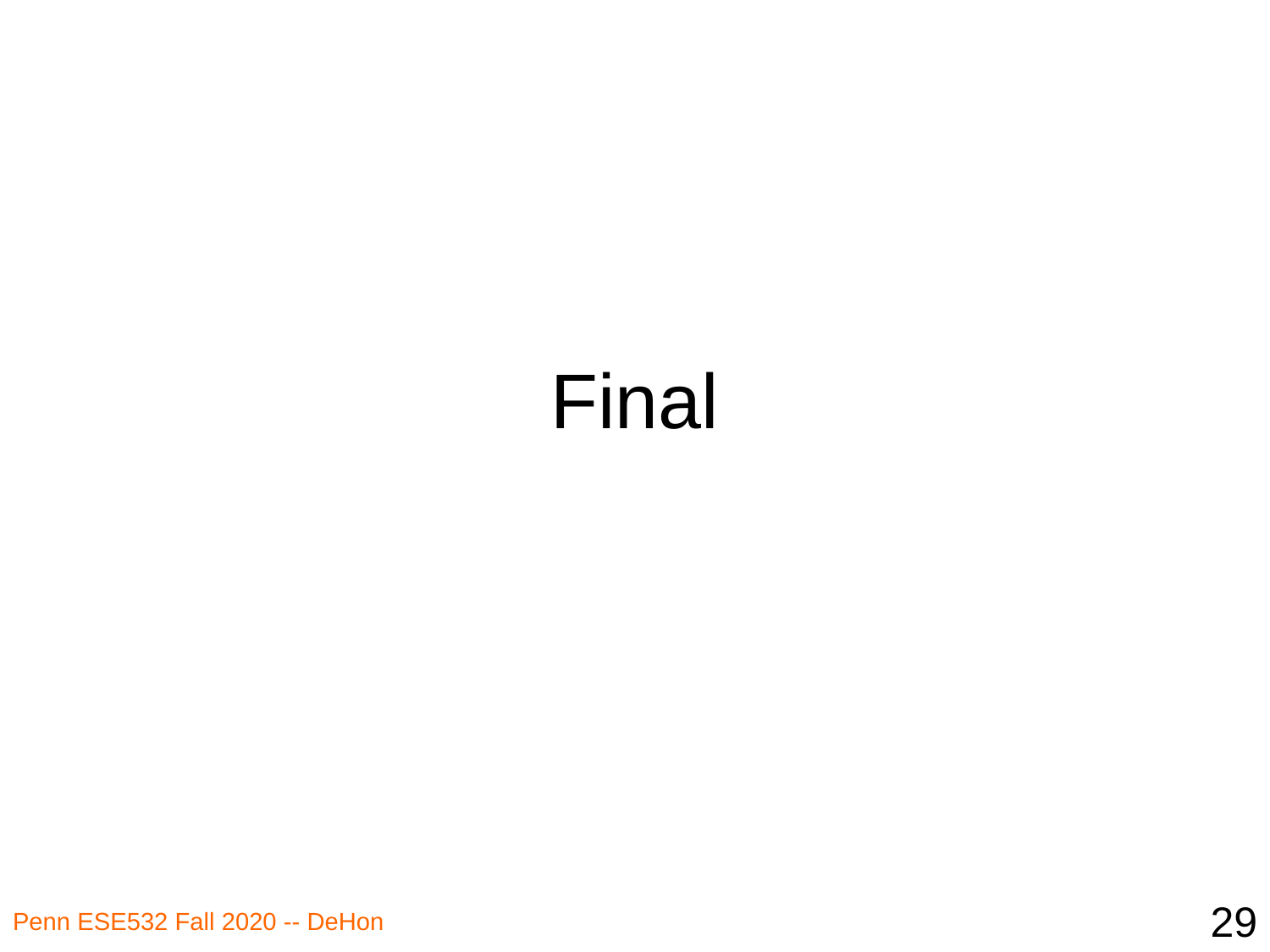

# Final

29
Penn ESE532 Fall 2020 -- DeHon